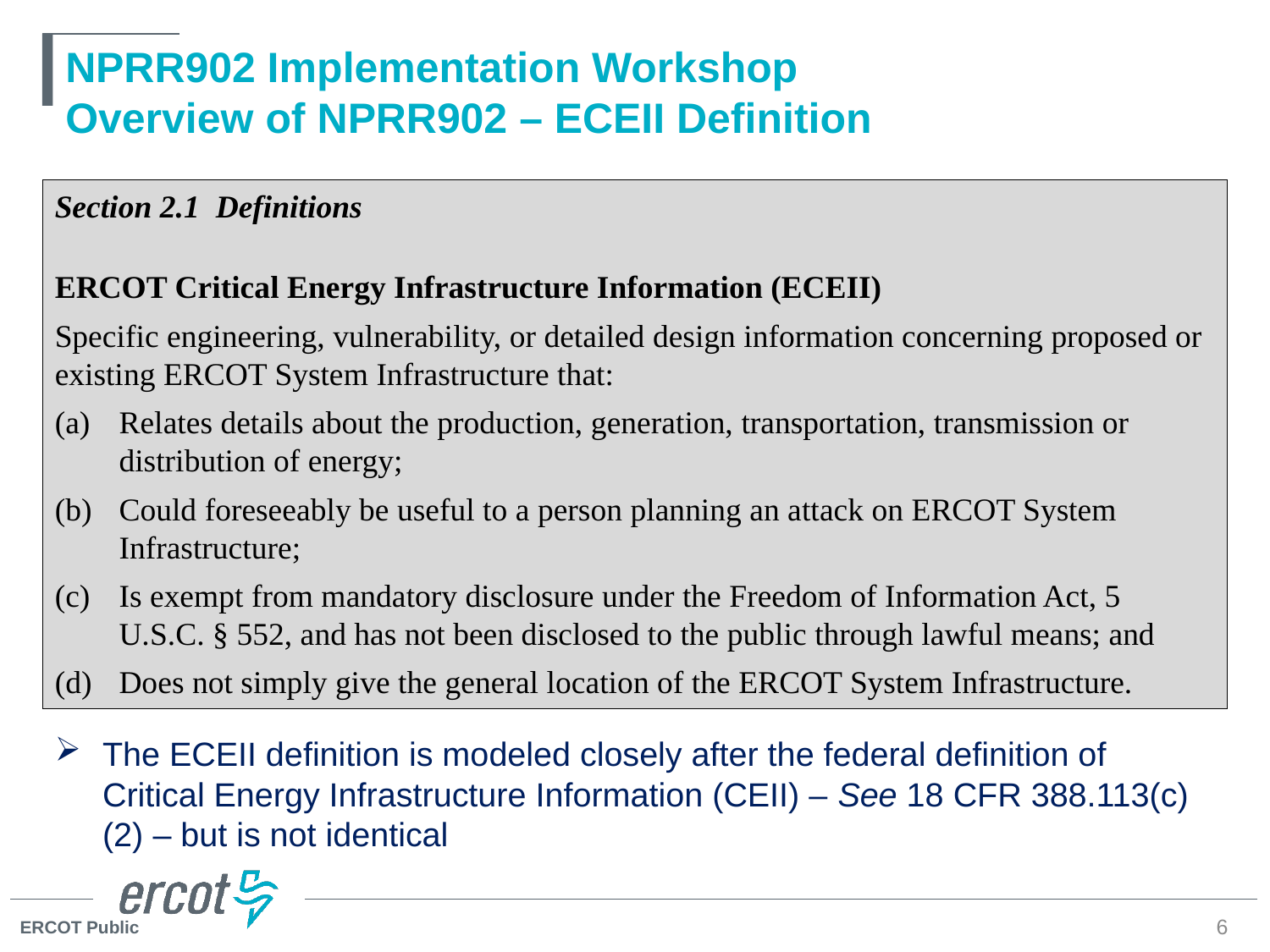

# NPRR902 Implementation Workshop Overview of NPRR902 – ECEII Definition
Section 2.1  Definitions

ERCOT Critical Energy Infrastructure Information (ECEII)
Specific engineering, vulnerability, or detailed design information concerning proposed or existing ERCOT System Infrastructure that:
(a)	Relates details about the production, generation, transportation, transmission or distribution of energy;
(b)	Could foreseeably be useful to a person planning an attack on ERCOT System Infrastructure;
(c)	Is exempt from mandatory disclosure under the Freedom of Information Act, 5 U.S.C. § 552, and has not been disclosed to the public through lawful means; and
(d)	Does not simply give the general location of the ERCOT System Infrastructure.

The ECEII definition is modeled closely after the federal definition of Critical Energy Infrastructure Information (CEII) – See 18 CFR 388.113(c)(2) – but is not identical
6